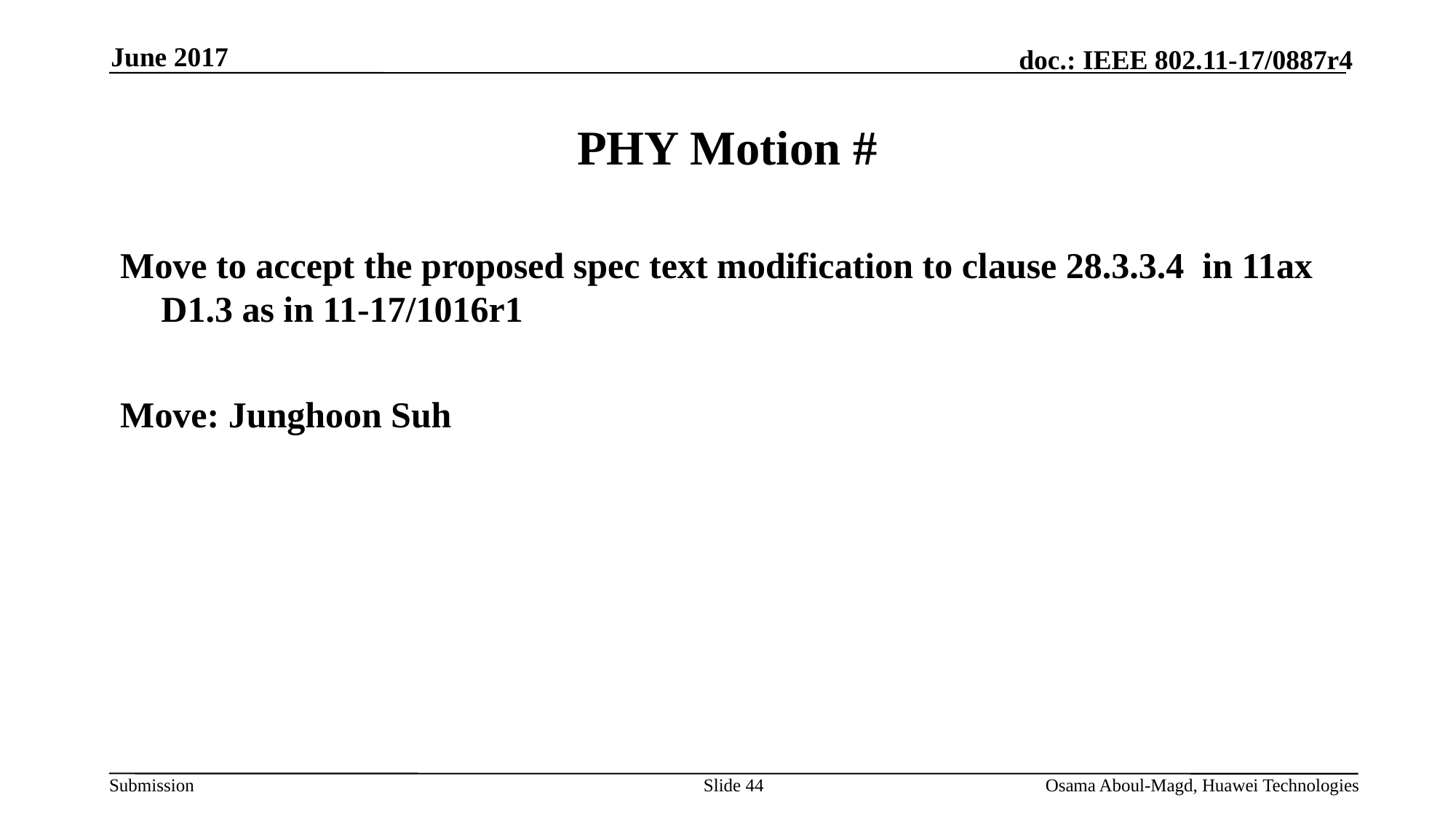

June 2017
# PHY Motion #
Move to accept the proposed spec text modification to clause 28.3.3.4  in 11ax D1.3 as in 11-17/1016r1

Move: Junghoon Suh
Slide 44
Osama Aboul-Magd, Huawei Technologies